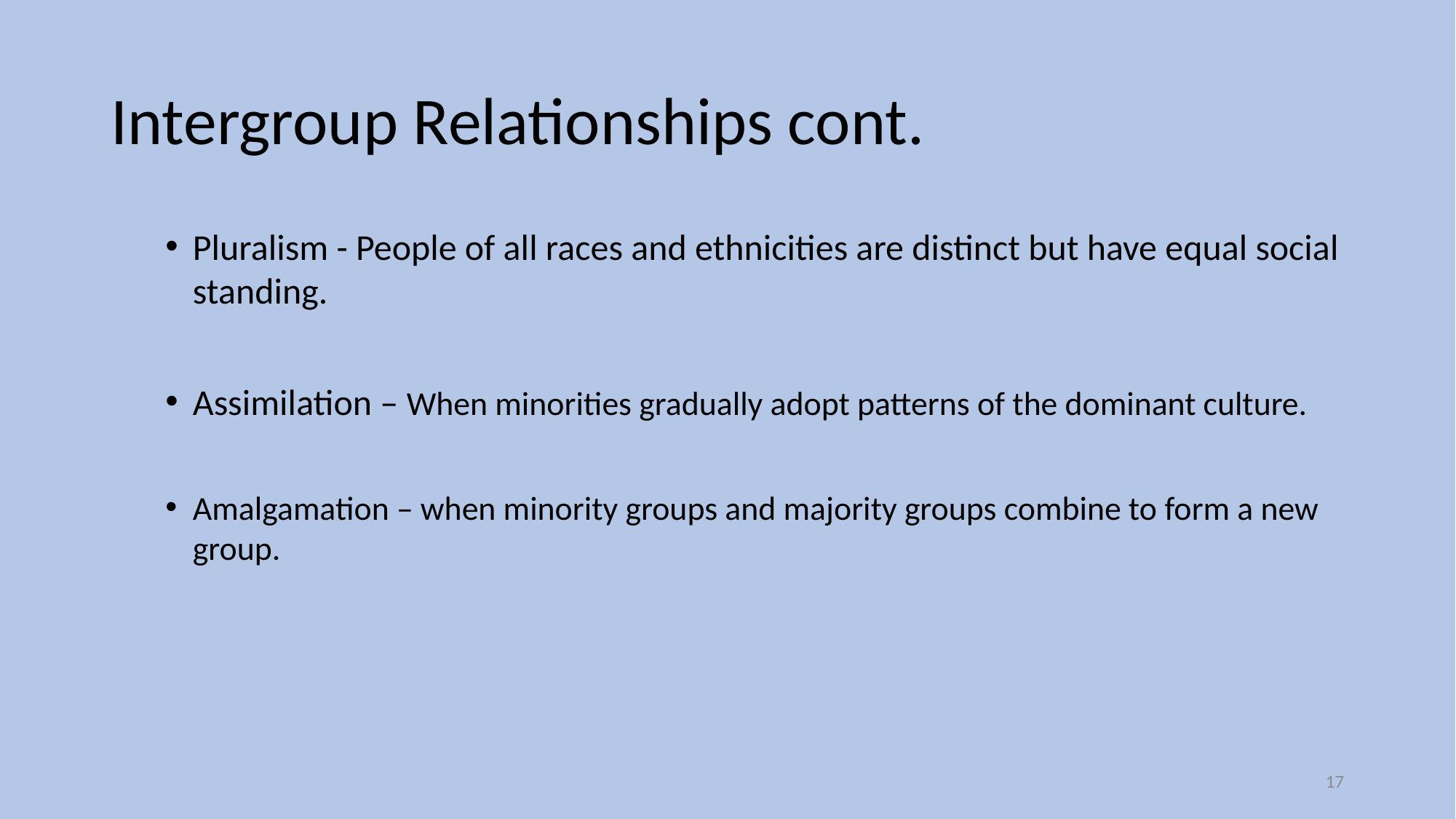

# Intergroup Relationships cont.
Pluralism - People of all races and ethnicities are distinct but have equal social standing.

Assimilation – When minorities gradually adopt patterns of the dominant culture.

Amalgamation – when minority groups and majority groups combine to form a new group.

17